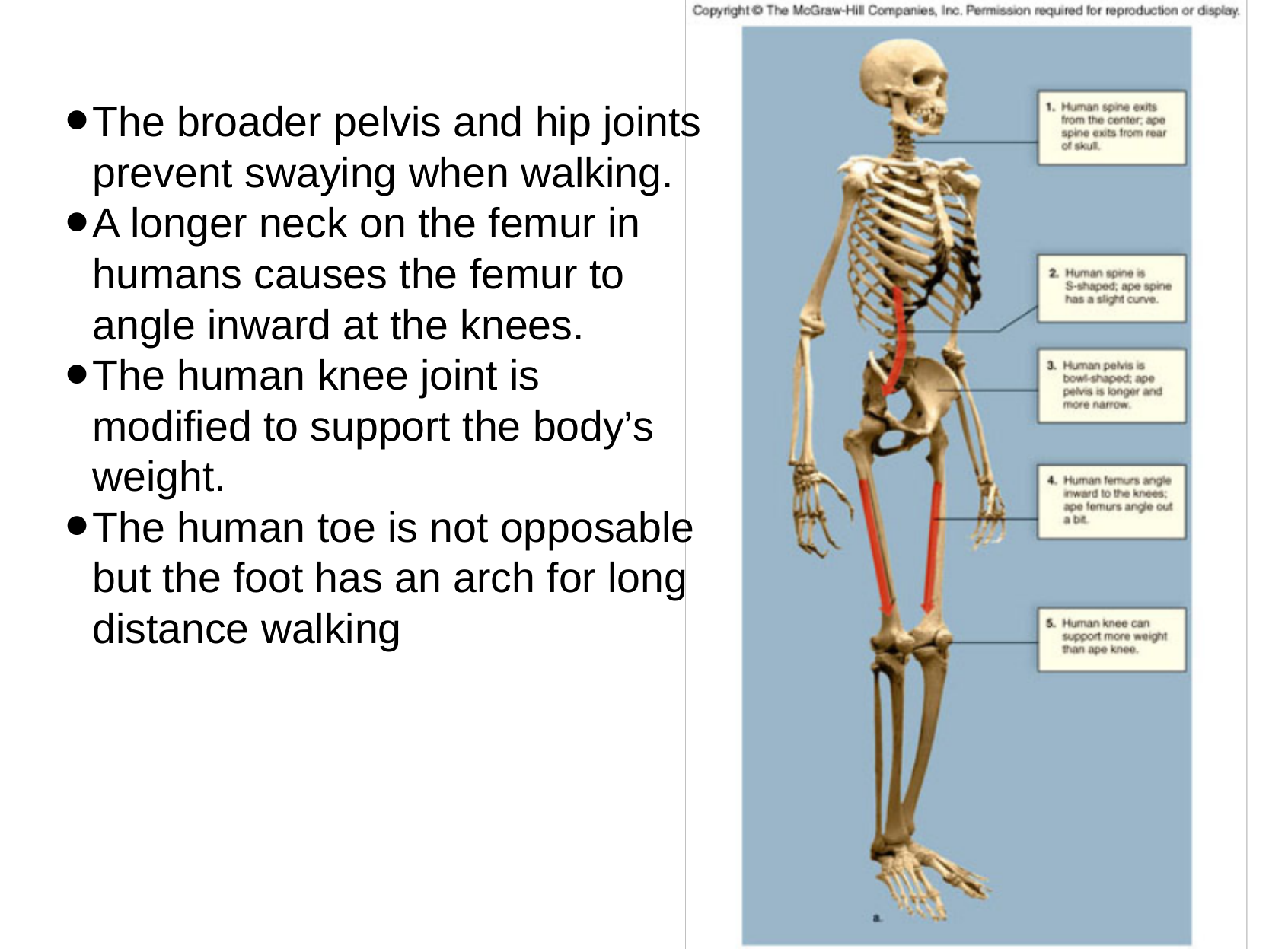

The broader pelvis and hip joints prevent swaying when walking.
A longer neck on the femur in humans causes the femur to angle inward at the knees.
The human knee joint is modified to support the body’s weight.
The human toe is not opposable but the foot has an arch for long distance walking